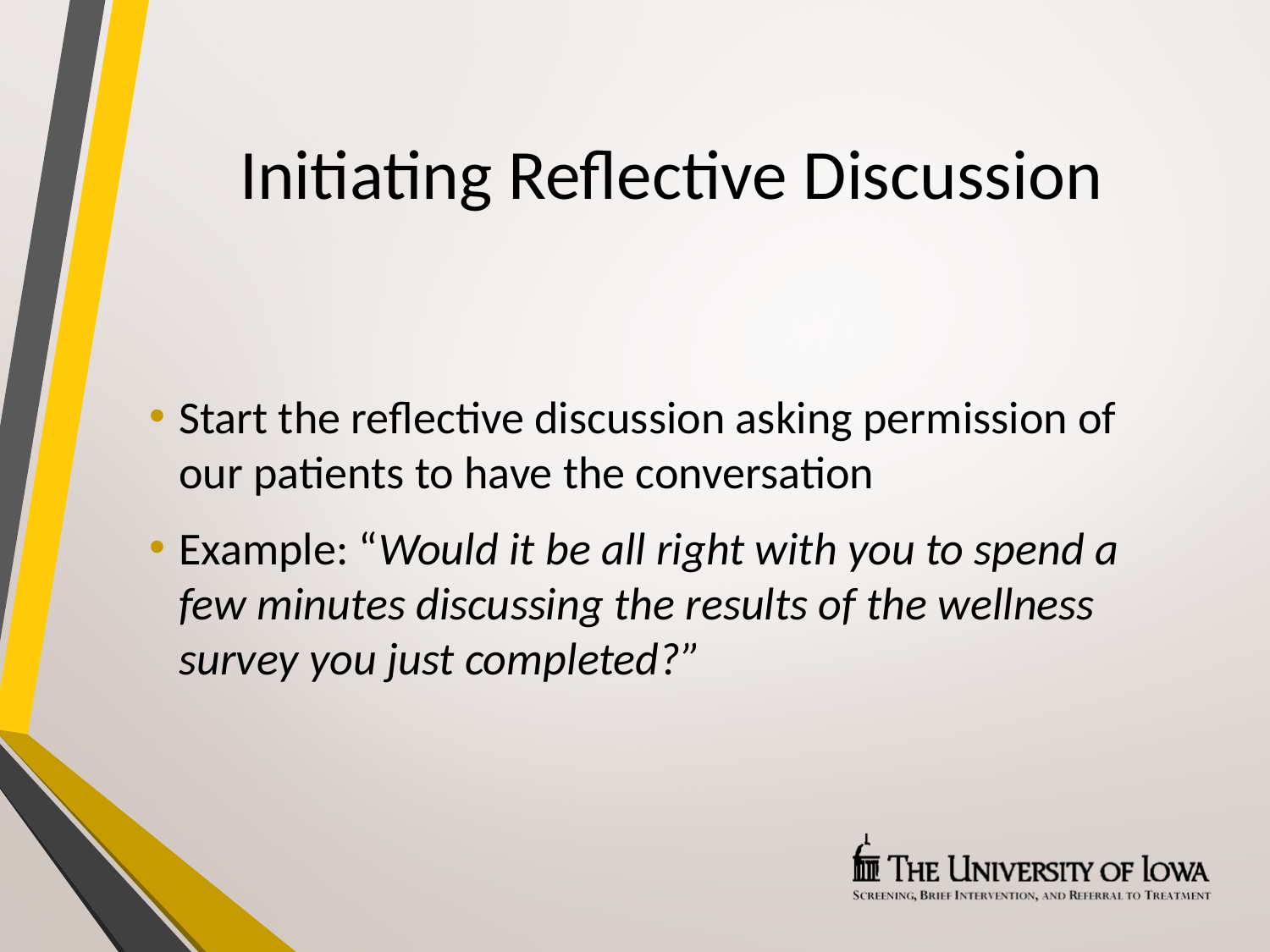

# Initiating Reflective Discussion
Start the reflective discussion asking permission of our patients to have the conversation
Example: “Would it be all right with you to spend a few minutes discussing the results of the wellness survey you just completed?”